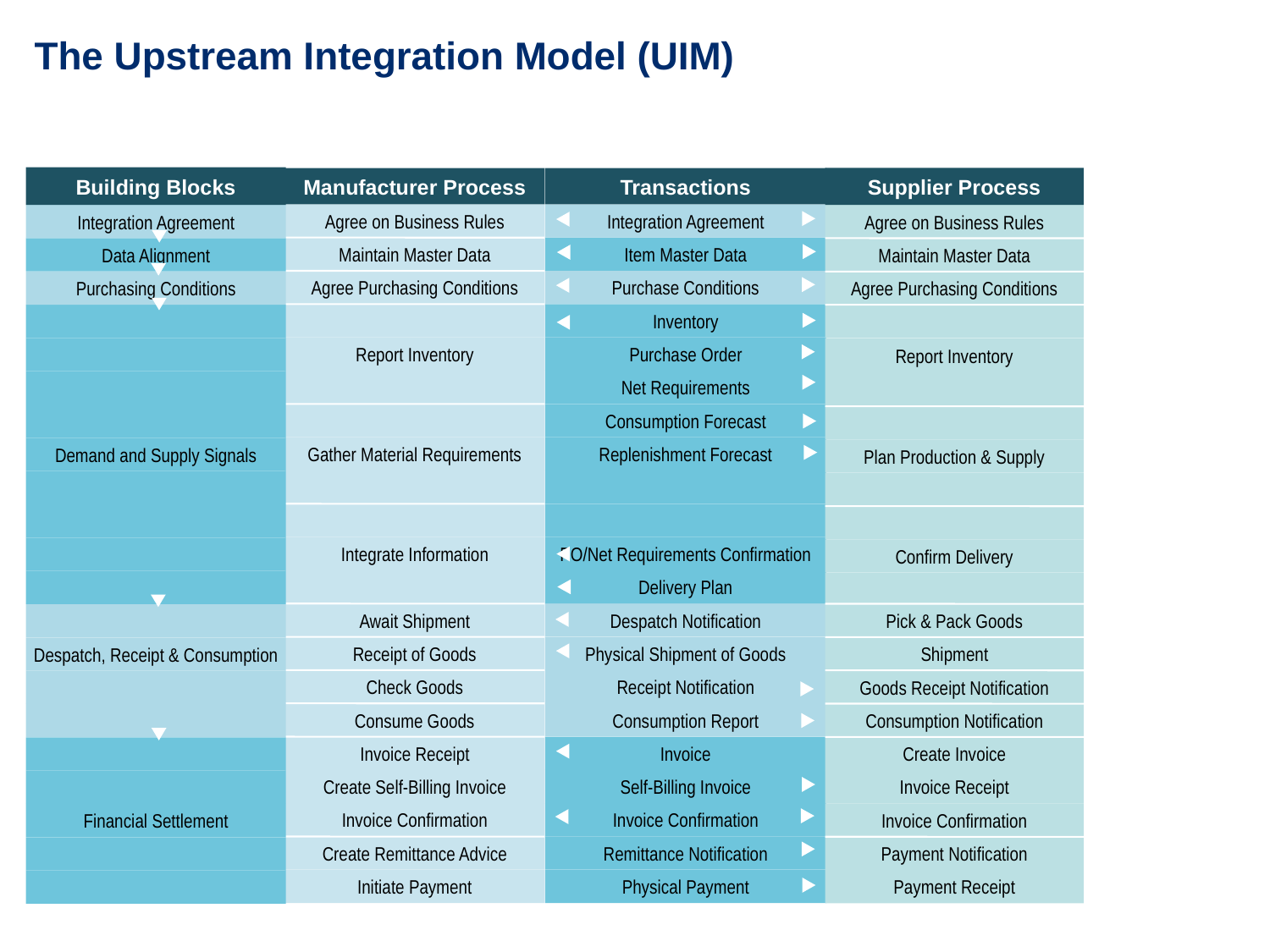

The Upstream Integration Model (UIM)
Building Blocks

Integration Agreement

Data Alignment

Purchasing Conditions

Demand and Supply Signals

Despatch, Receipt & Consumption

Financial Settlement

Supplier Process

Agree on Business Rules

Maintain Master Data

Agree Purchasing Conditions

Report Inventory

Plan Production & Supply

Confirm Delivery

Pick & Pack Goods

Shipment

Goods Receipt Notification

Consumption Notification

Create Invoice

Invoice Receipt

Invoice Confirmation

Payment Notification

Payment Receipt

Manufacturer Process

Agree on Business Rules

Maintain Master Data

Agree Purchasing Conditions

Report Inventory

Gather Material Requirements

Integrate Information

Await Shipment

Receipt of Goods

Check Goods

Consume Goods

Invoice Receipt

Create Self-Billing Invoice

Invoice Confirmation

Create Remittance Advice

Initiate Payment

Transactions

Integration Agreement

Item Master Data

Purchase Conditions

Inventory

Purchase Order

Net Requirements

Consumption Forecast

Replenishment Forecast

PO/Net Requirements Confirmation

Delivery Plan

Despatch Notification

Physical Shipment of Goods

Receipt Notification

Consumption Report

Invoice

Self-Billing Invoice

Invoice Confirmation

Remittance Notification

Physical Payment